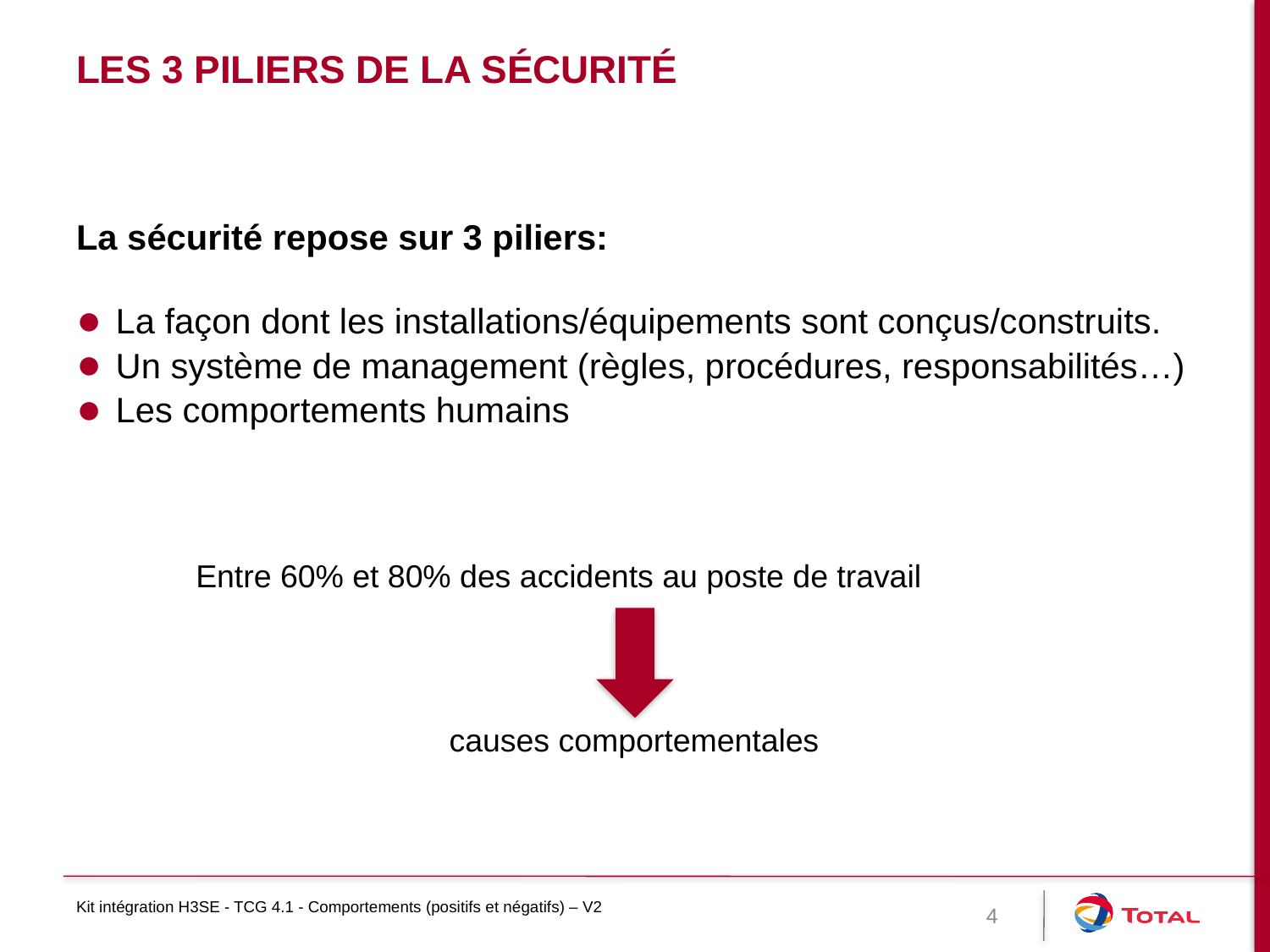

# Les 3 piliers de la sécurité
La sécurité repose sur 3 piliers:

La façon dont les installations/équipements sont conçus/construits.
Un système de management (règles, procédures, responsabilités…)
Les comportements humains

Entre 60% et 80% des accidents au poste de travail

causes comportementales

Kit intégration H3SE - TCG 4.1 - Comportements (positifs et négatifs) – V2
4